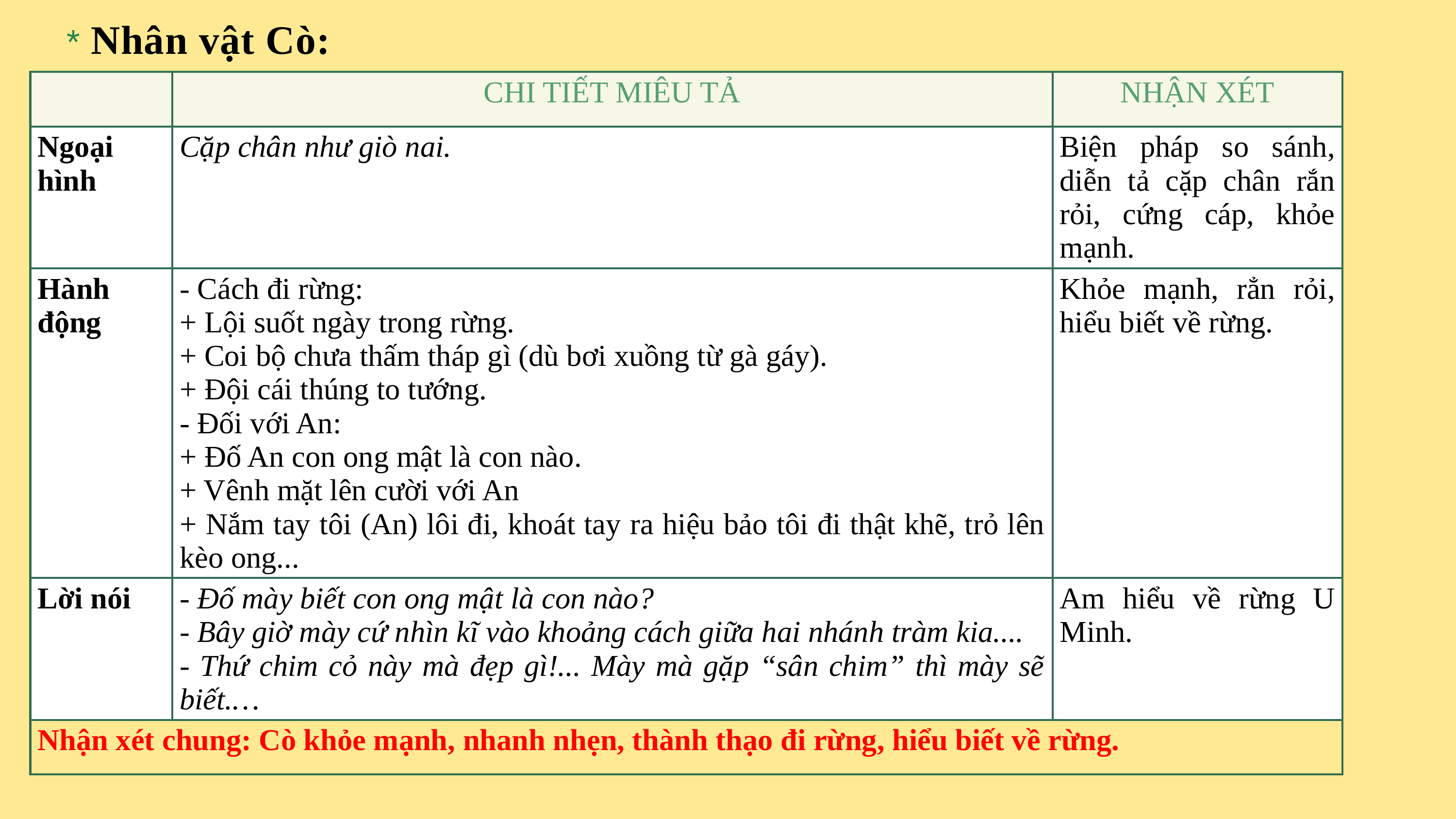

* Nhân vật Cò:
|  | CHI TIẾT MIÊU TẢ | NHẬN XÉT |
| --- | --- | --- |
| Ngoại hình | Cặp chân như giò nai. | Biện pháp so sánh, diễn tả cặp chân rắn rỏi, cứng cáp, khỏe mạnh. |
| Hành động | - Cách đi rừng: + Lội suốt ngày trong rừng. + Coi bộ chưa thấm tháp gì (dù bơi xuồng từ gà gáy). + Đội cái thúng to tướng. - Đối với An: + Đố An con ong mật là con nào. + Vênh mặt lên cười với An + Nắm tay tôi (An) lôi đi, khoát tay ra hiệu bảo tôi đi thật khẽ, trỏ lên kèo ong... | Khỏe mạnh, rẳn rỏi, hiểu biết về rừng. |
| Lời nói | - Đố mày biết con ong mật là con nào? - Bây giờ mày cứ nhìn kĩ vào khoảng cách giữa hai nhánh tràm kia.... - Thứ chim cỏ này mà đẹp gì!... Mày mà gặp “sân chim” thì mày sẽ biết.… | Am hiểu về rừng U Minh. |
| Nhận xét chung: Cò khỏe mạnh, nhanh nhẹn, thành thạo đi rừng, hiểu biết về rừng. | Nhận xét chung: Cò khỏe mạnh, nhanh nhẹn, thành thạo đi rừng, hiểu biết về rừng. | Nhận xét chung: Cò khỏe mạnh, nhanh nhẹn, thành thạo đi rừng, hiểu biết về rừng. |